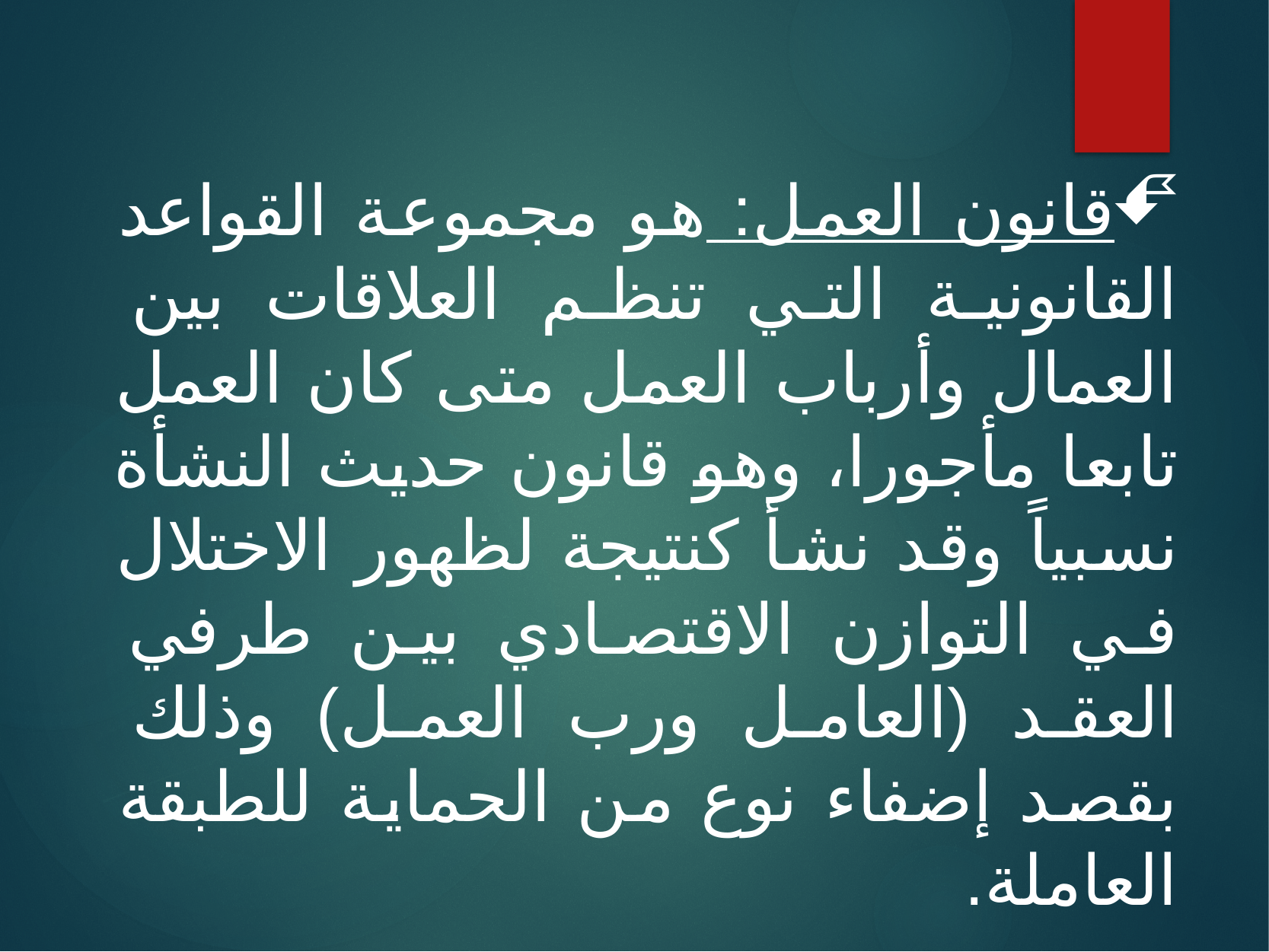

قانون العمل: هو مجموعة القواعد القانونية التي تنظم العلاقات بين العمال وأرباب العمل متى كان العمل تابعا مأجورا، وهو قانون حديث النشأة نسبياً وقد نشأ كنتيجة لظهور الاختلال في التوازن الاقتصادي بين طرفي العقد (العامل ورب العمل) وذلك بقصد إضفاء نوع من الحماية للطبقة العاملة.